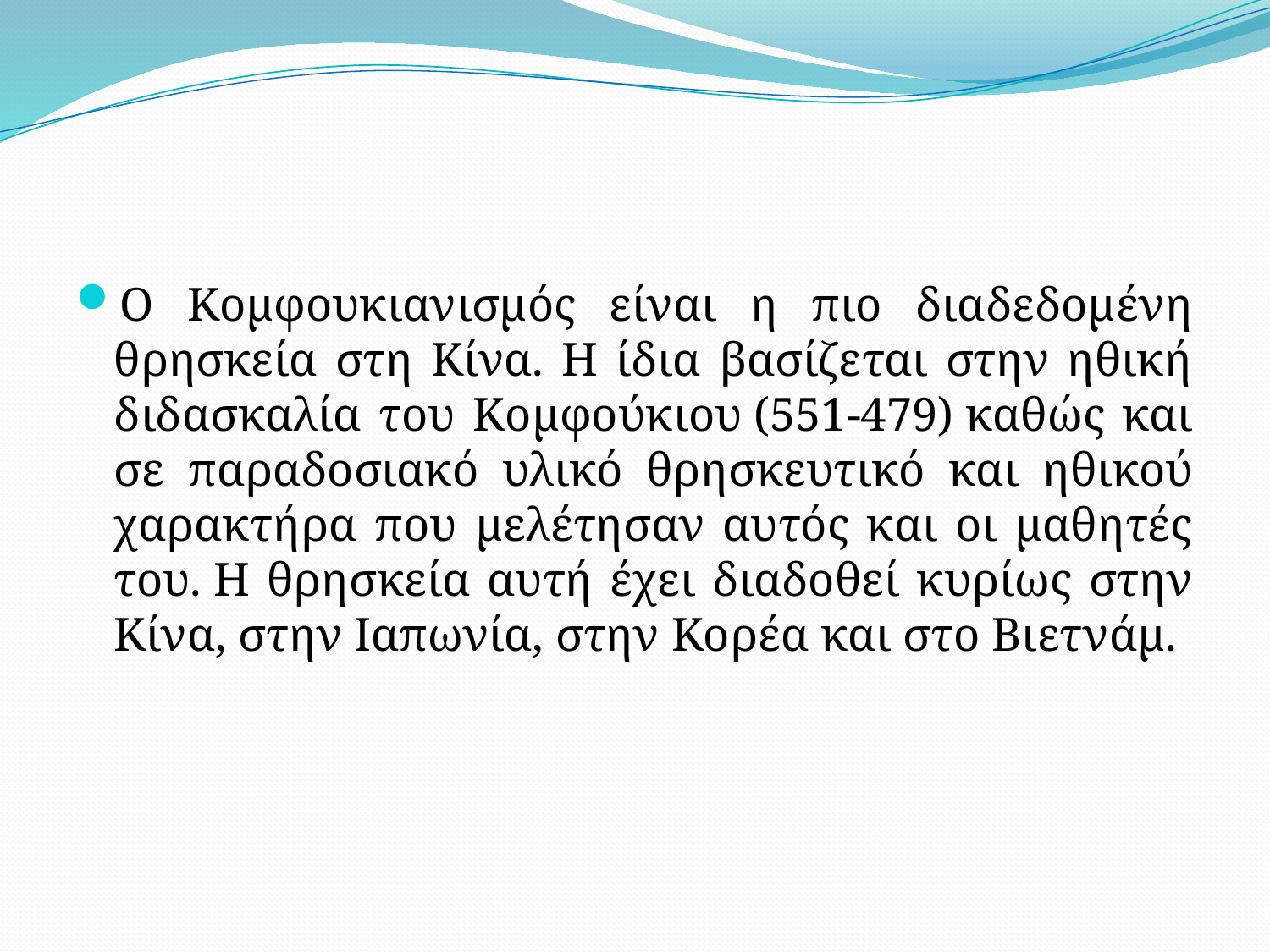

#
Ο Κομφουκιανισμός είναι η πιο διαδεδομένη θρησκεία στη Κίνα. Η ίδια βασίζεται στην ηθική διδασκαλία του Κομφούκιου (551-479) καθώς και σε παραδοσιακό υλικό θρησκευτικό και ηθικού χαρακτήρα που μελέτησαν αυτός και οι μαθητές του. Η θρησκεία αυτή έχει διαδοθεί κυρίως στην Κίνα, στην Ιαπωνία, στην Κορέα και στο Βιετνάμ.